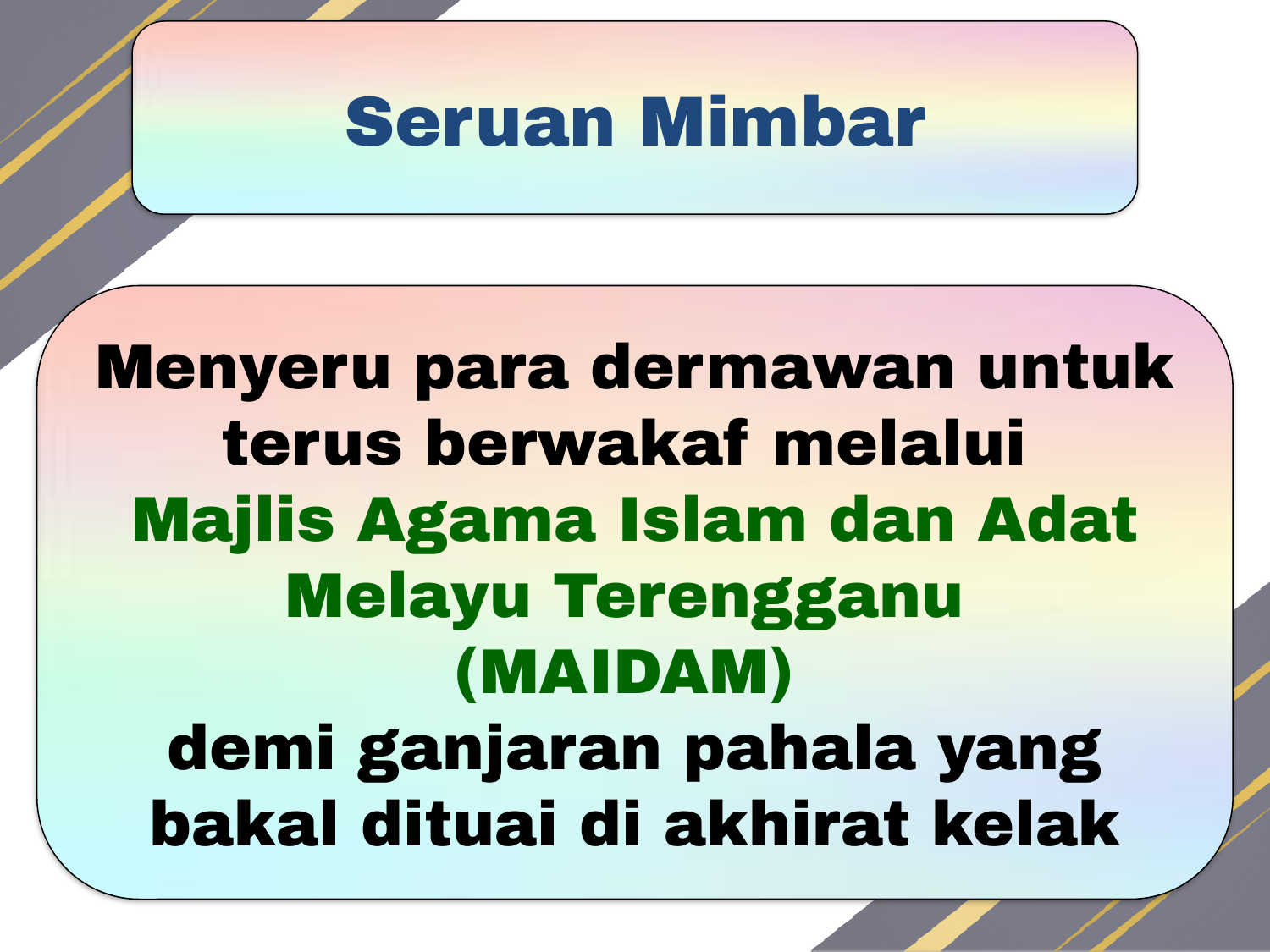

Seruan Mimbar
Menyeru para dermawan untuk terus berwakaf melalui
Majlis Agama Islam dan Adat Melayu Terengganu
(MAIDAM)
demi ganjaran pahala yang bakal dituai di akhirat kelak